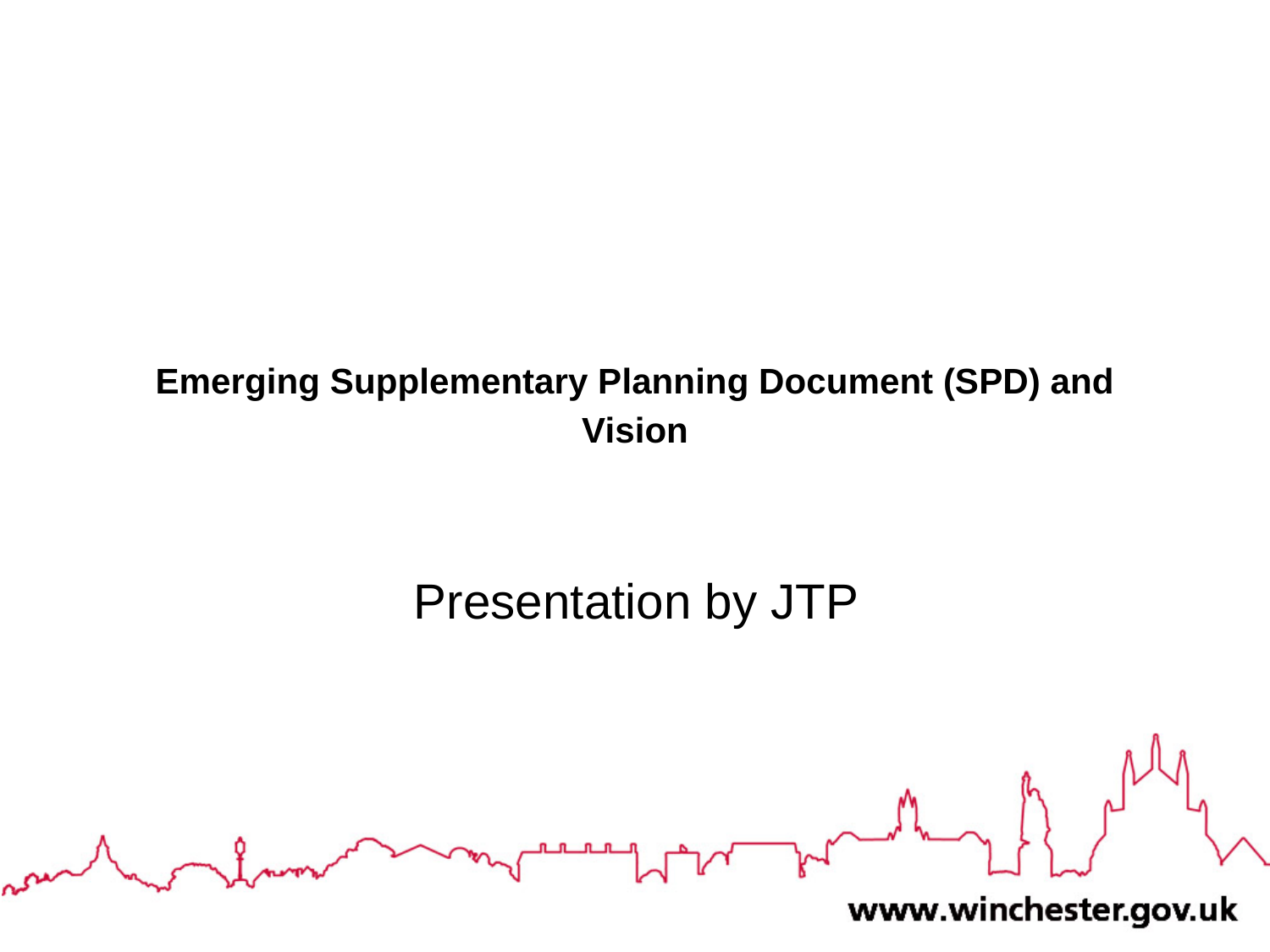

# Emerging Supplementary Planning Document (SPD) and Vision
Presentation by JTP